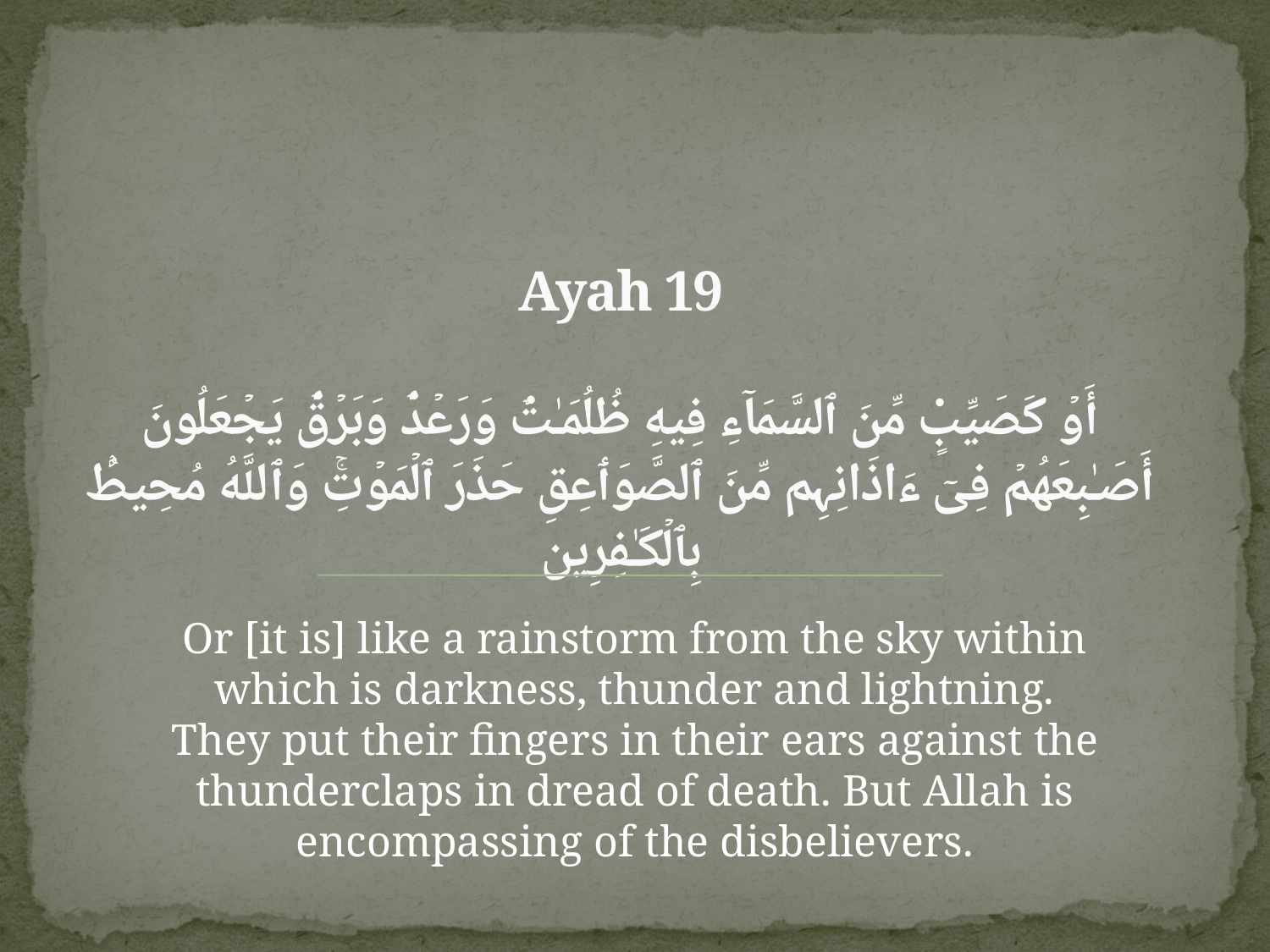

# Ayah 19 أَوۡ كَصَيِّبٍ۬ مِّنَ ٱلسَّمَآءِ فِيهِ ظُلُمَـٰتٌ۬ وَرَعۡدٌ۬ وَبَرۡقٌ۬ يَجۡعَلُونَ أَصَـٰبِعَهُمۡ فِىٓ ءَاذَانِہِم مِّنَ ٱلصَّوَٲعِقِ حَذَرَ ٱلۡمَوۡتِ‌ۚ وَٱللَّهُ مُحِيطُۢ بِٱلۡكَـٰفِرِين
Or [it is] like a rainstorm from the sky within which is darkness, thunder and lightning. They put their fingers in their ears against the thunderclaps in dread of death. But Allah is encompassing of the disbelievers.